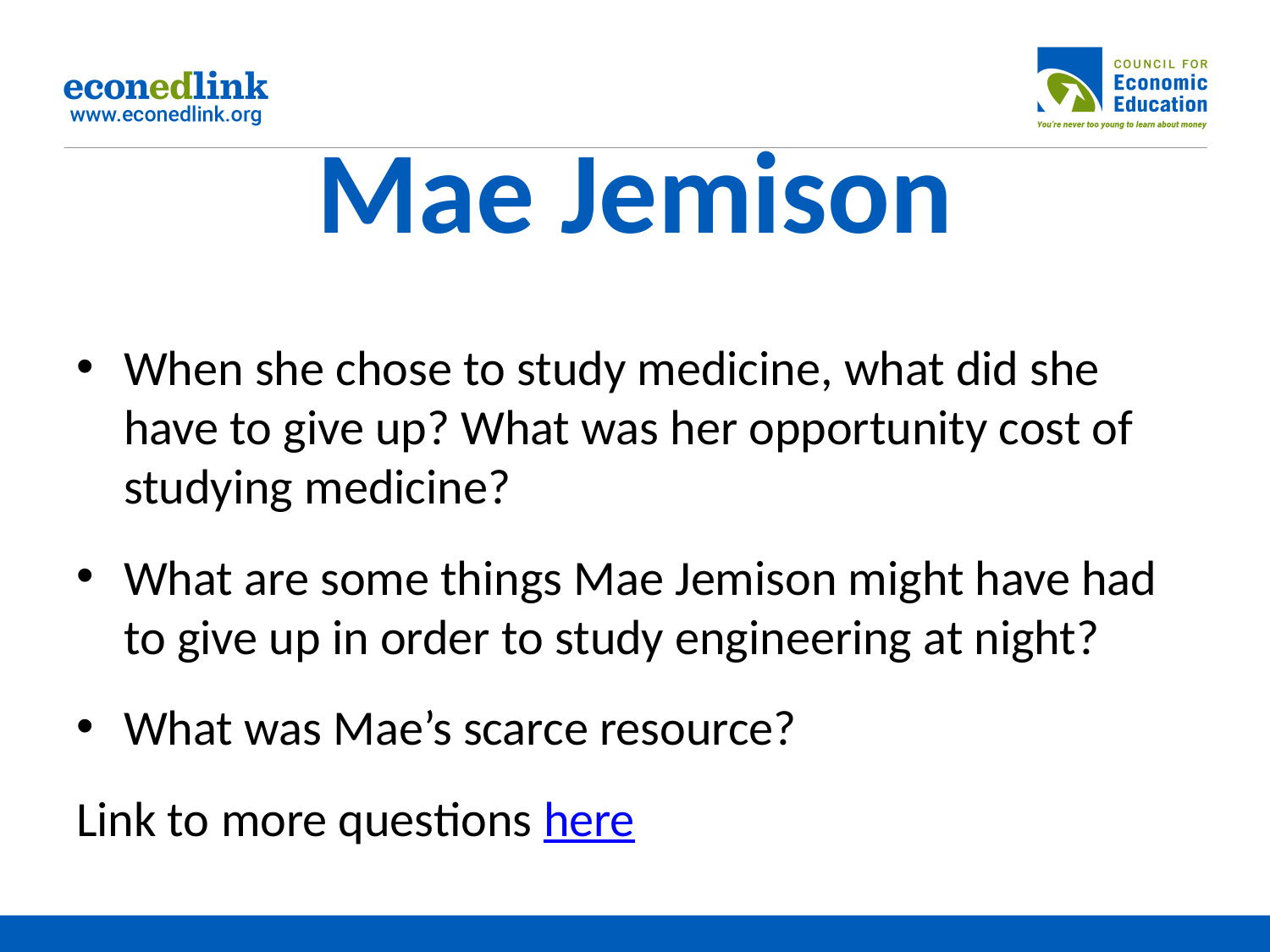

# Mae Jemison
When she chose to study medicine, what did she have to give up? What was her opportunity cost of studying medicine?
What are some things Mae Jemison might have had to give up in order to study engineering at night?
What was Mae’s scarce resource?
Link to more questions here